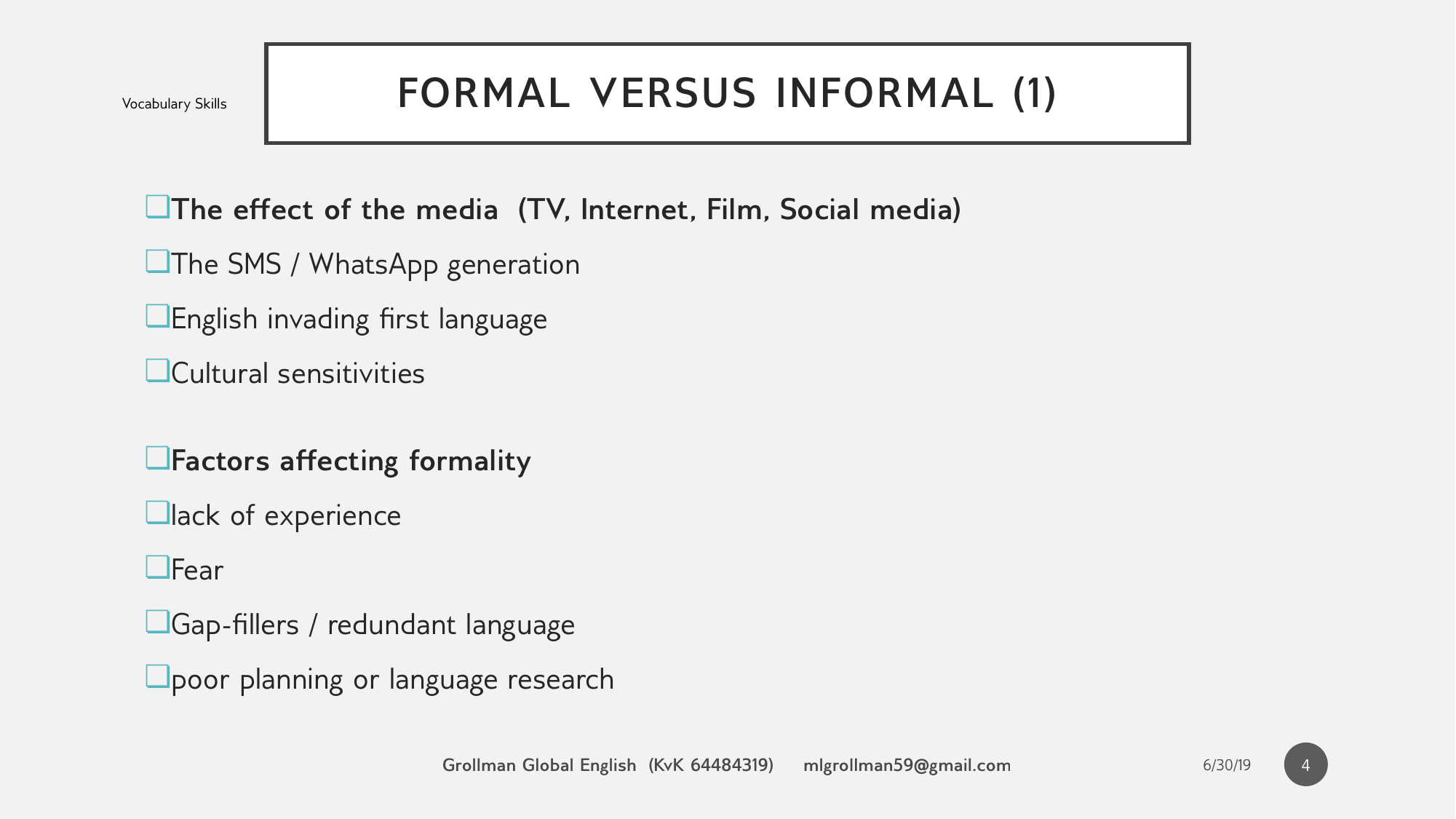

# Formal versus informal (1)
Vocabulary Skills
The effect of the media  (TV, Internet, Film, Social media)
The SMS / WhatsApp generation
English invading first language
Cultural sensitivities

Factors affecting formality
lack of experience
Fear
Gap-fillers / redundant language
poor planning or language research
4
Grollman Global English  (KvK 64484319)     mlgrollman59@gmail.com
6/30/19